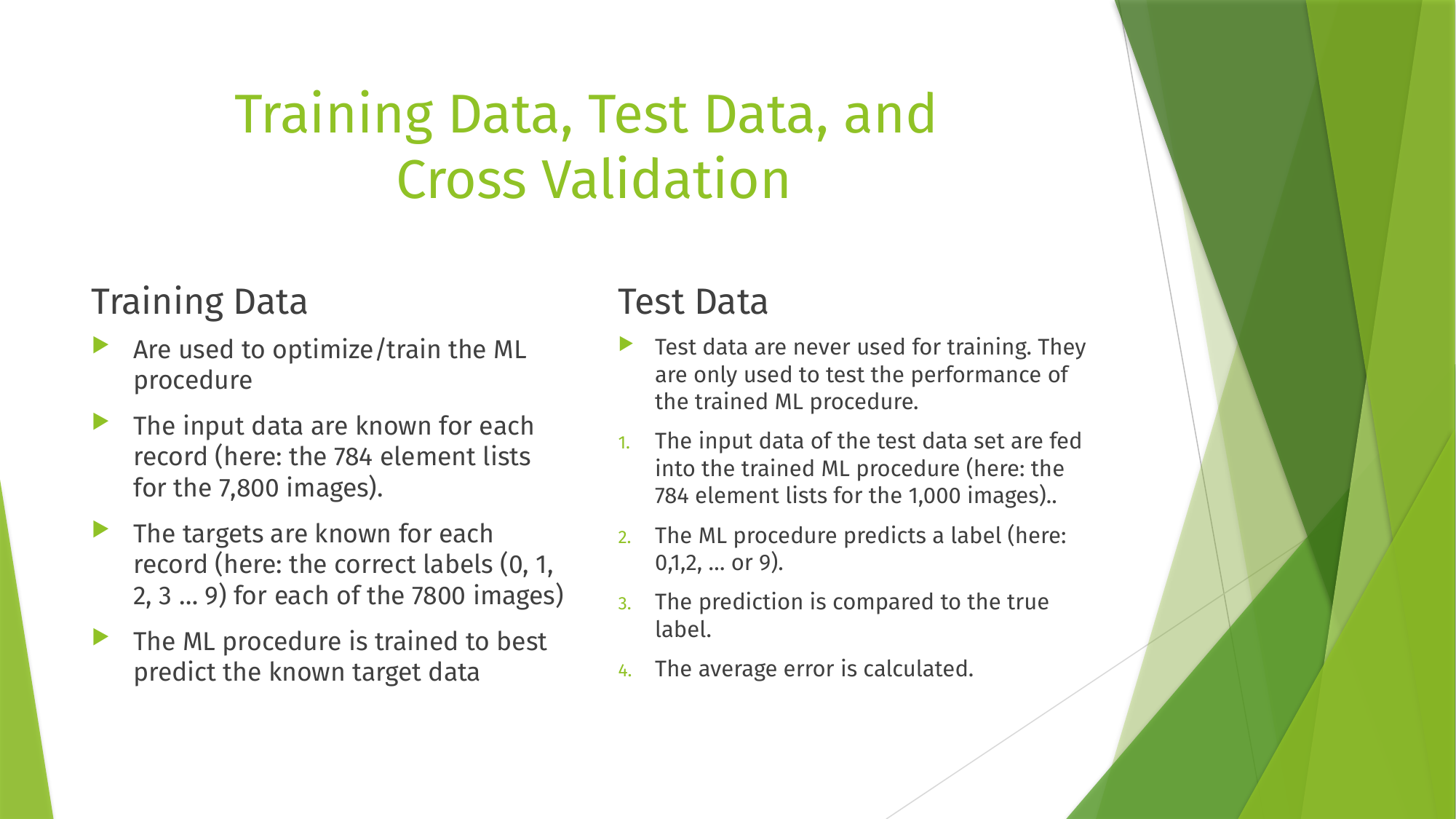

# Training Data, Test Data, and Cross Validation
Training Data
Test Data
Are used to optimize/train the ML procedure
The input data are known for each record (here: the 784 element lists for the 7,800 images).
The targets are known for each record (here: the correct labels (0, 1, 2, 3 … 9) for each of the 7800 images)
The ML procedure is trained to best predict the known target data
Test data are never used for training. They are only used to test the performance of the trained ML procedure.
The input data of the test data set are fed into the trained ML procedure (here: the 784 element lists for the 1,000 images)..
The ML procedure predicts a label (here: 0,1,2, … or 9).
The prediction is compared to the true label.
The average error is calculated.